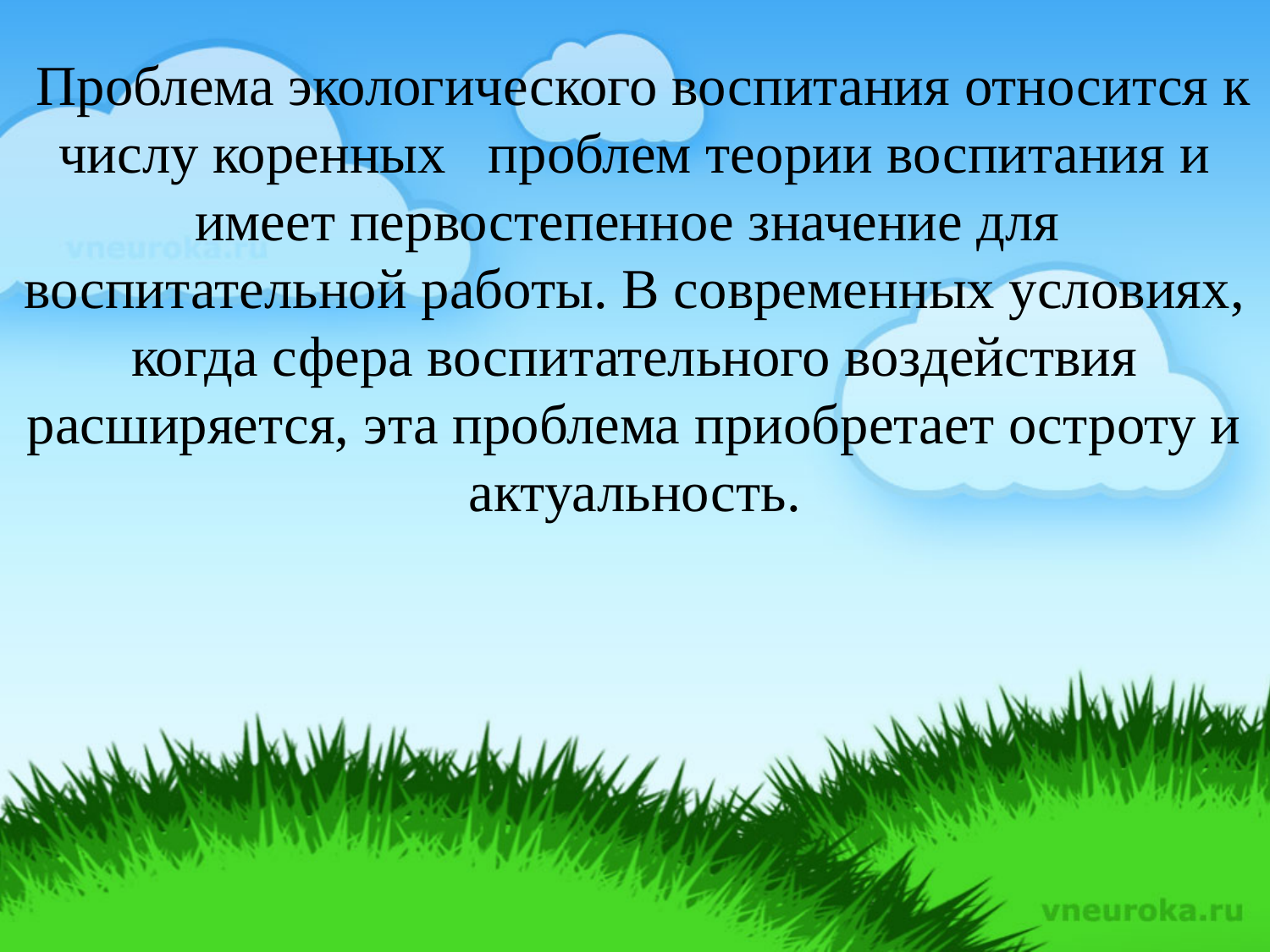

Проблема экологического воспитания относится к числу коренных   проблем теории воспитания и имеет первостепенное значение для  воспитательной работы. В современных условиях, когда сфера воспитательного воздействия расширяется, эта проблема приобретает остроту и актуальность.